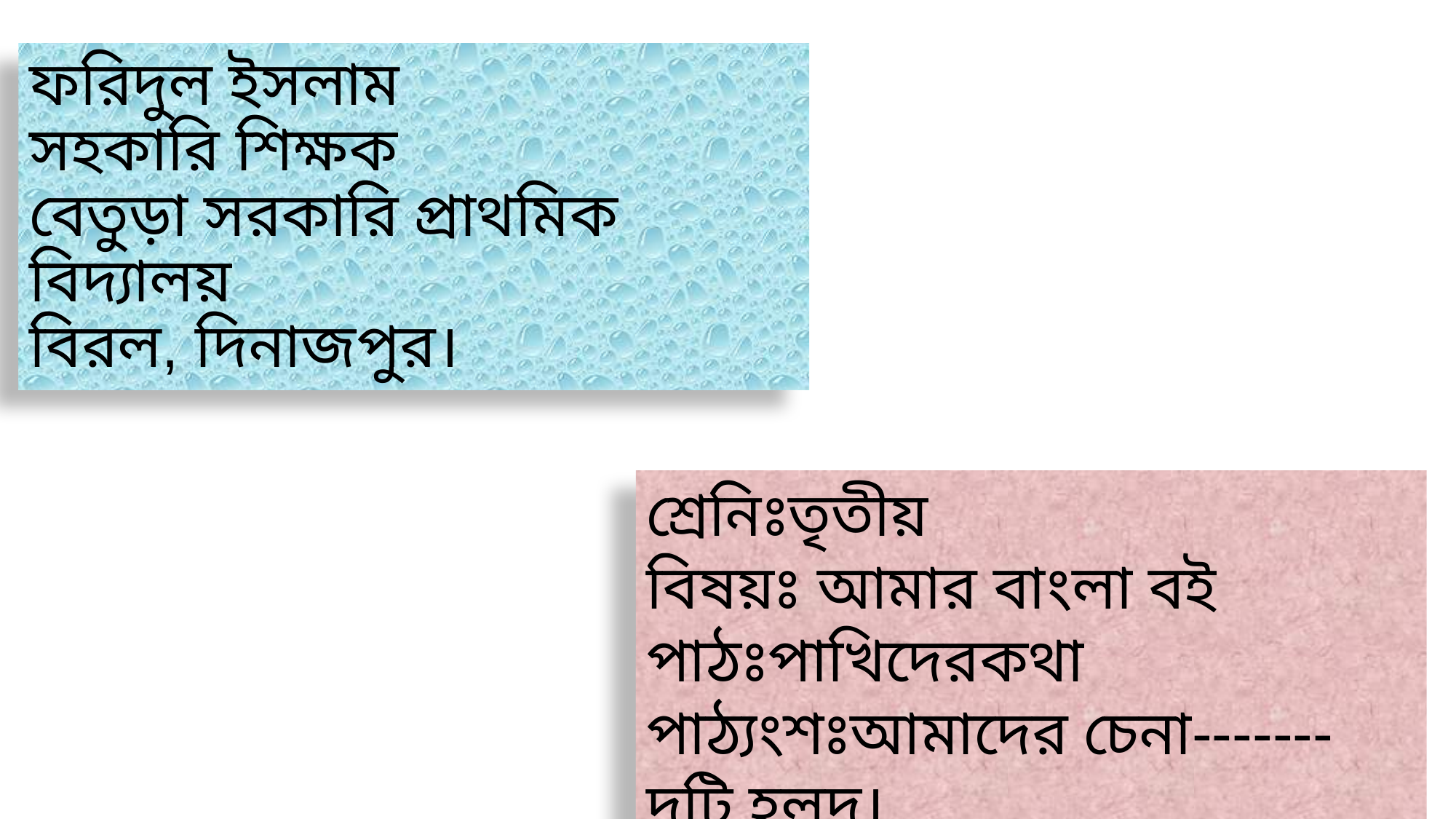

# ফরিদুল ইসলাম সহকারি শিক্ষক বেতুড়া সরকারি প্রাথমিক বিদ্যালয় বিরল, দিনাজপুর।
শ্রেনিঃতৃতীয়
বিষয়ঃ আমার বাংলা বই
পাঠঃপাখিদেরকথা
পাঠ্যংশঃআমাদের চেনা-------দুটি হলুদ।